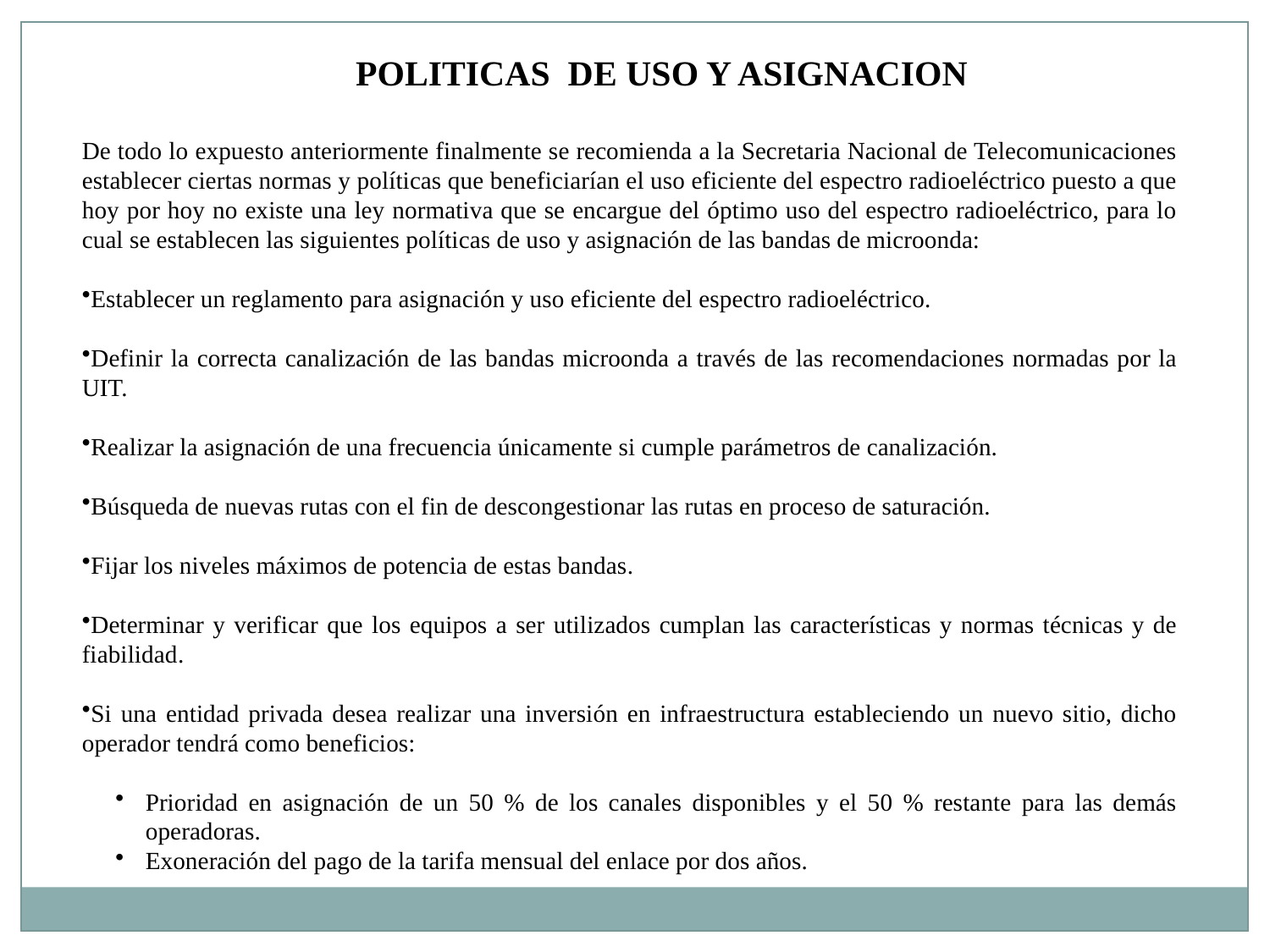

POLITICAS  DE USO Y ASIGNACION

De todo lo expuesto anteriormente finalmente se recomienda a la Secretaria Nacional de Telecomunicaciones establecer ciertas normas y políticas que beneficiarían el uso eficiente del espectro radioeléctrico puesto a que hoy por hoy no existe una ley normativa que se encargue del óptimo uso del espectro radioeléctrico, para lo cual se establecen las siguientes políticas de uso y asignación de las bandas de microonda:

Establecer un reglamento para asignación y uso eficiente del espectro radioeléctrico.

Definir la correcta canalización de las bandas microonda a través de las recomendaciones normadas por la UIT.

Realizar la asignación de una frecuencia únicamente si cumple parámetros de canalización.

Búsqueda de nuevas rutas con el fin de descongestionar las rutas en proceso de saturación.

Fijar los niveles máximos de potencia de estas bandas.

Determinar y verificar que los equipos a ser utilizados cumplan las características y normas técnicas y de fiabilidad.

Si una entidad privada desea realizar una inversión en infraestructura estableciendo un nuevo sitio, dicho operador tendrá como beneficios:

Prioridad en asignación de un 50 % de los canales disponibles y el 50 % restante para las demás operadoras.
Exoneración del pago de la tarifa mensual del enlace por dos años.